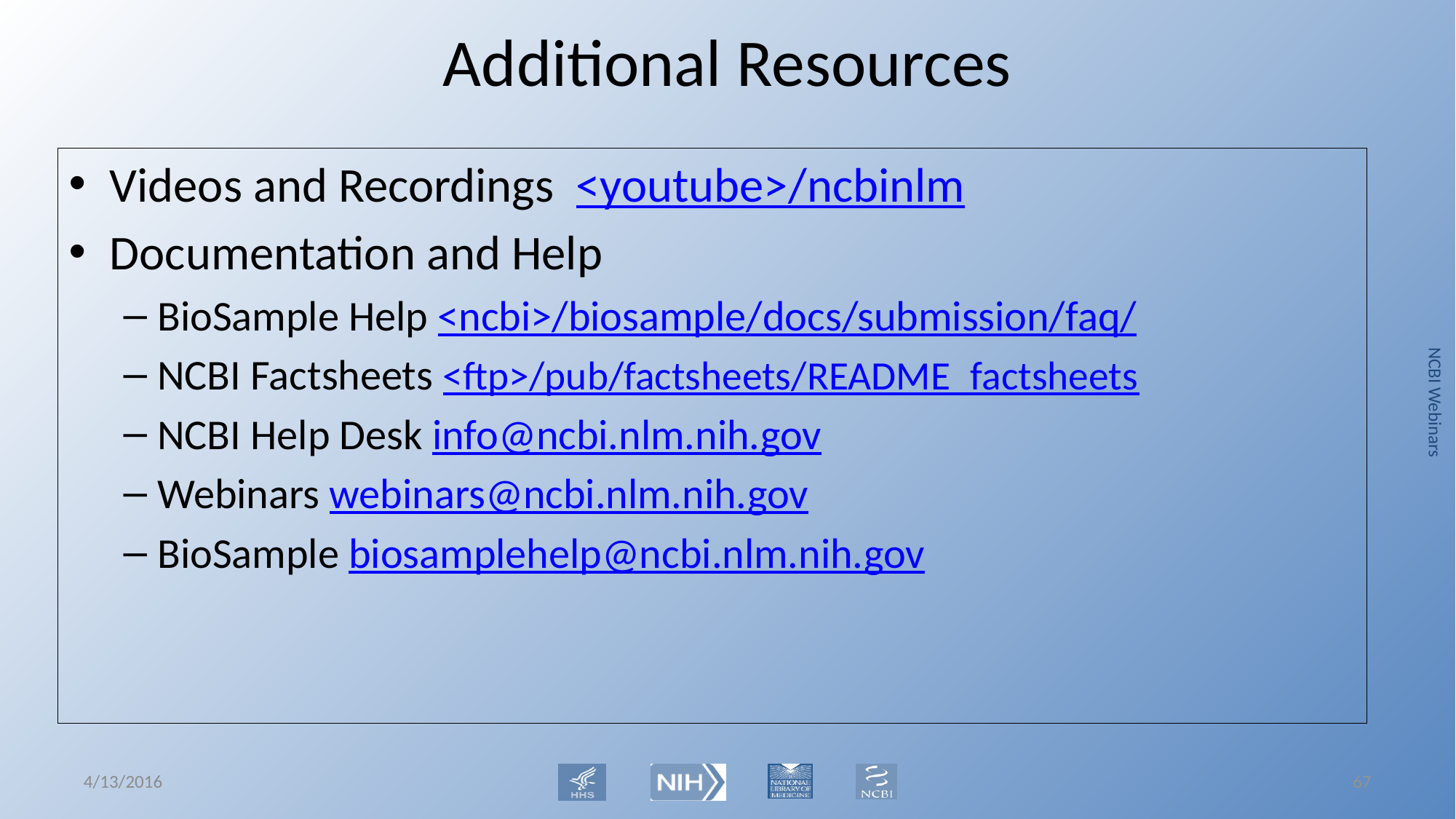

# Additional Resources
Videos and Recordings  <youtube>/ncbinlm
Documentation and Help
BioSample Help <ncbi>/biosample/docs/submission/faq/
NCBI Factsheets <ftp>/pub/factsheets/README_factsheets
NCBI Help Desk info@ncbi.nlm.nih.gov
Webinars webinars@ncbi.nlm.nih.gov
BioSample biosamplehelp@ncbi.nlm.nih.gov

4/13/2016
67